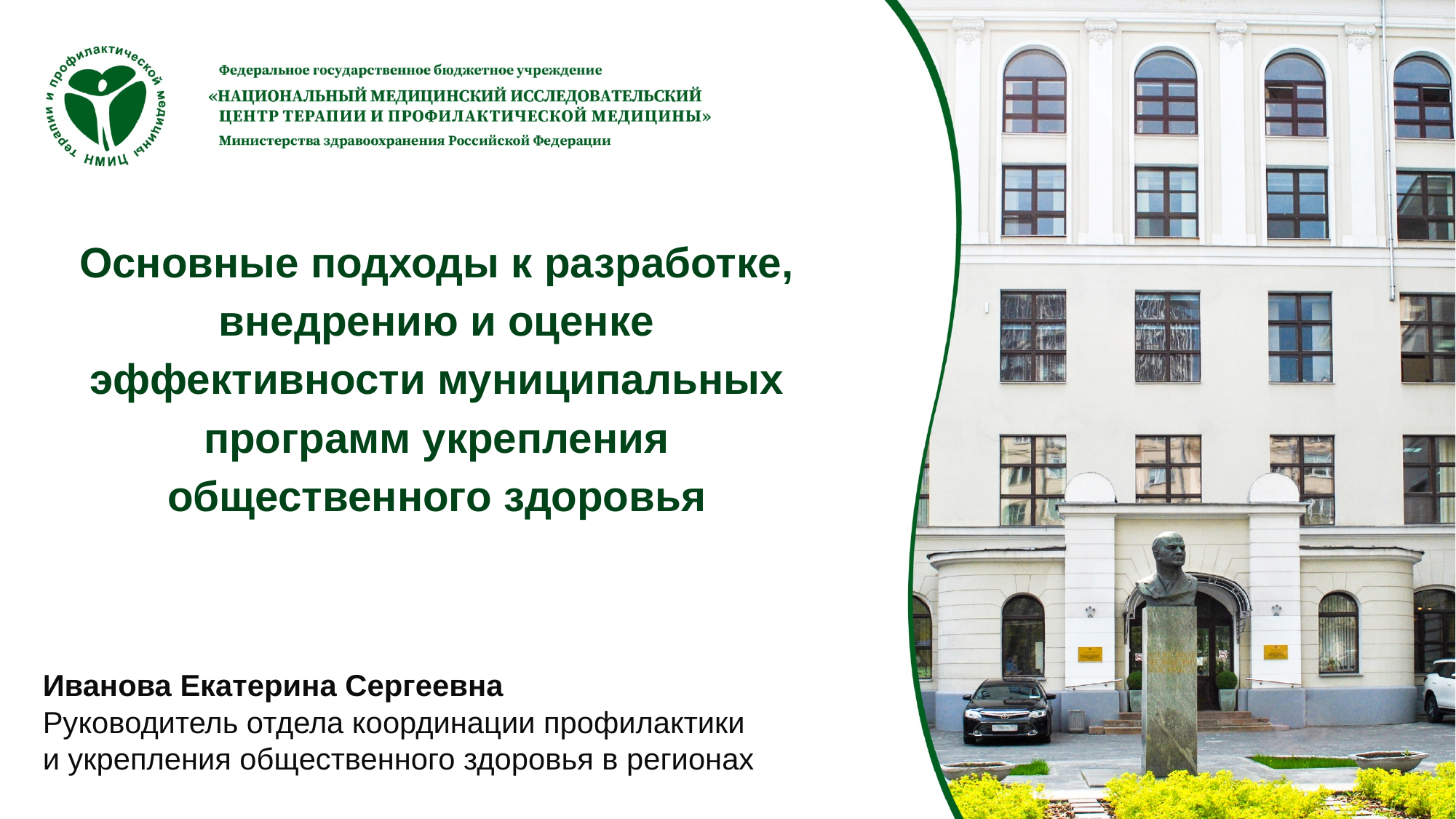

Основные подходы к разработке, внедрению и оценке эффективности муниципальных программ укрепления общественного здоровья
Иванова Екатерина Сергеевна
Руководитель отдела координации профилактики
и укрепления общественного здоровья в регионах